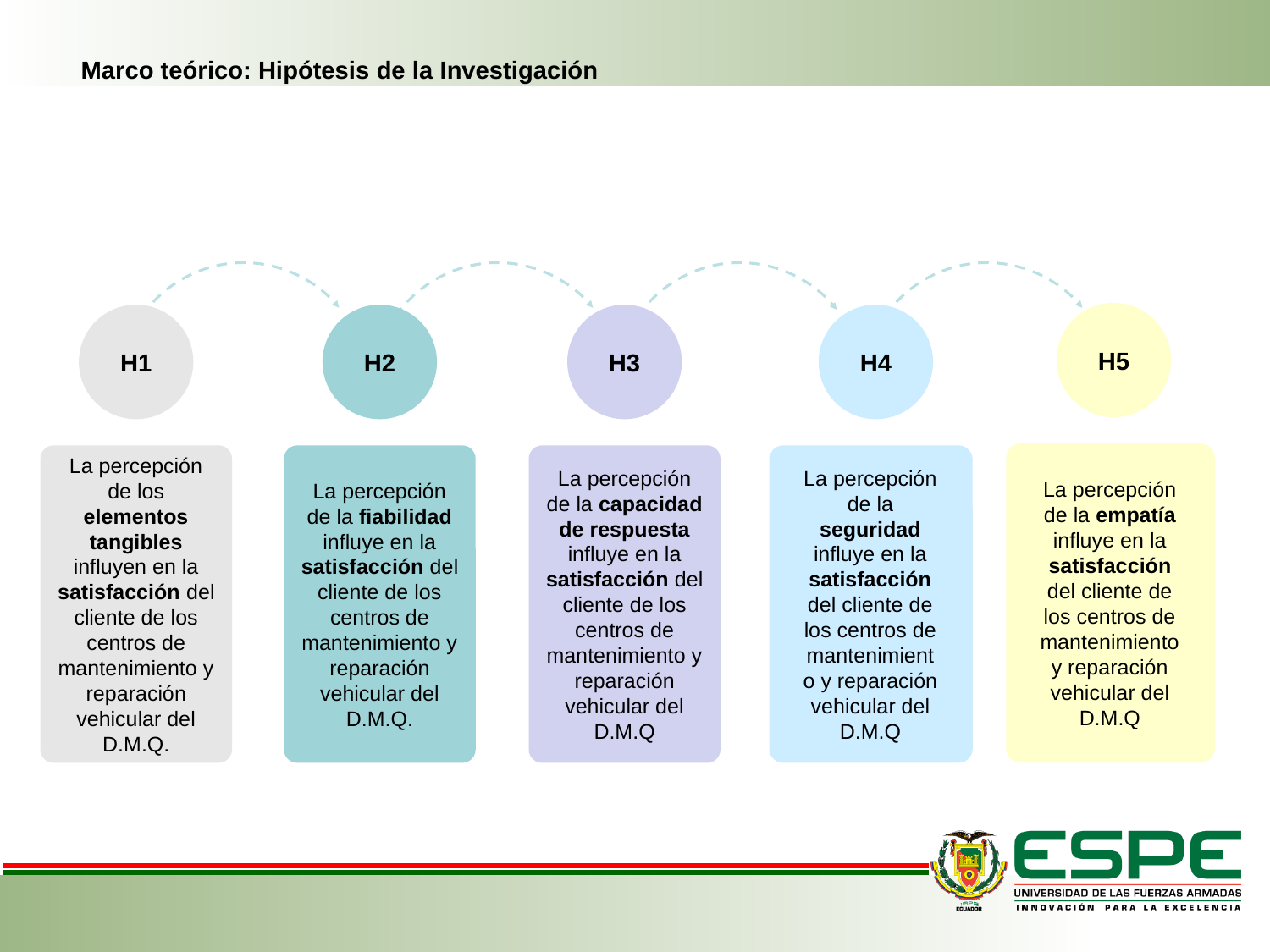

Marco teórico: Hipótesis de la Investigación

H5
H1
H2
H3
H4
La percepción de la empatía influye en la satisfacción del cliente de los centros de mantenimiento y reparación vehicular del D.M.Q
La percepción de los elementos tangibles influyen en la satisfacción del
cliente de los centros de mantenimiento y reparación vehicular del D.M.Q.
La percepción de la fiabilidad influye en la satisfacción del cliente de los
centros de mantenimiento y reparación vehicular del D.M.Q.
La percepción de la capacidad de respuesta influye en la satisfacción del
cliente de los centros de mantenimiento y reparación vehicular del D.M.Q
La percepción de la seguridad influye en la satisfacción del cliente de los centros de mantenimiento y reparación vehicular del D.M.Q